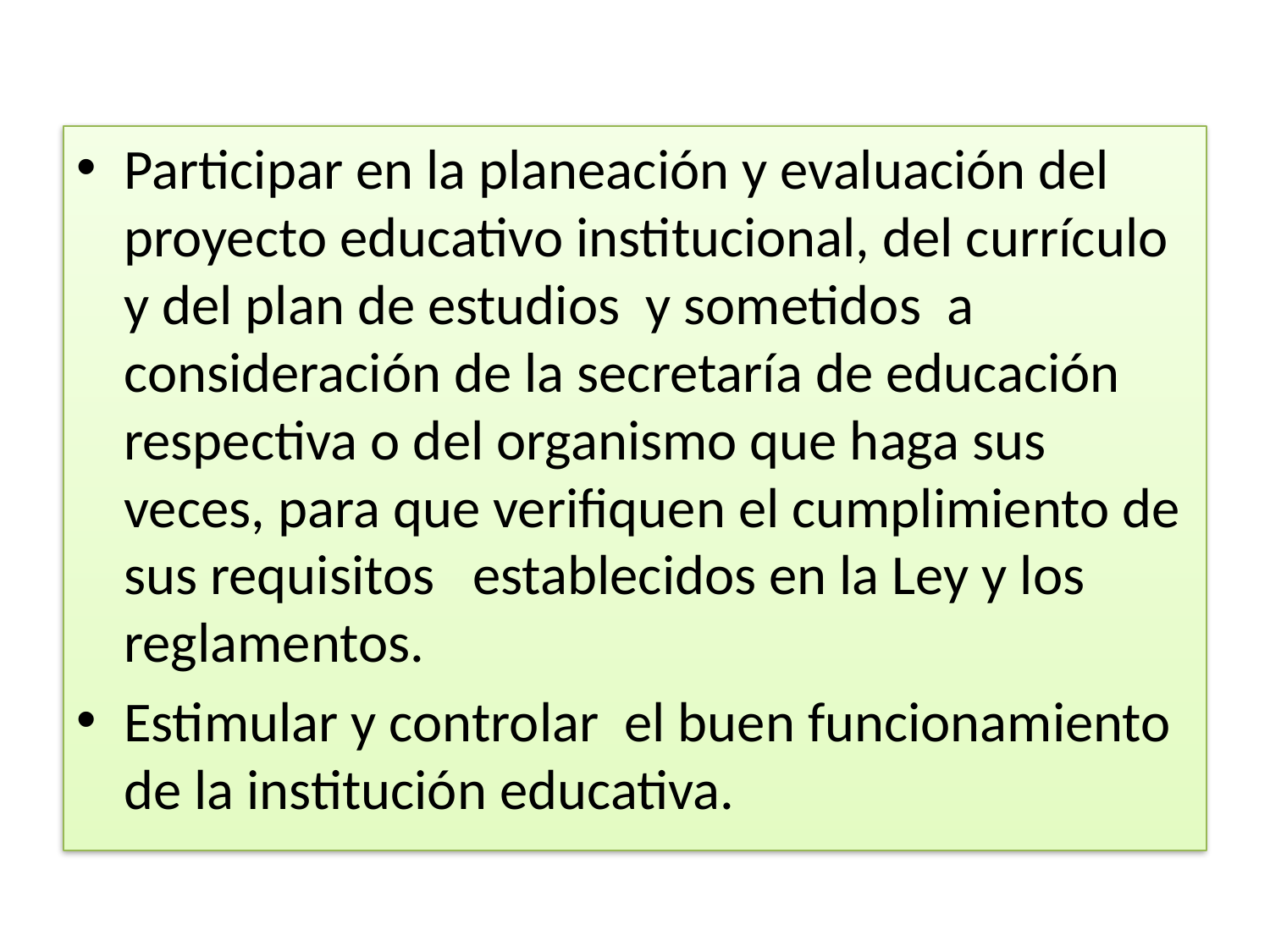

Participar en la planeación y evaluación del proyecto educativo institucional, del currículo y del plan de estudios  y sometidos  a consideración de la secretaría de educación  respectiva o del organismo que haga sus veces, para que verifiquen el cumplimiento de sus requisitos   establecidos en la Ley y los reglamentos.
Estimular y controlar  el buen funcionamiento de la institución educativa.